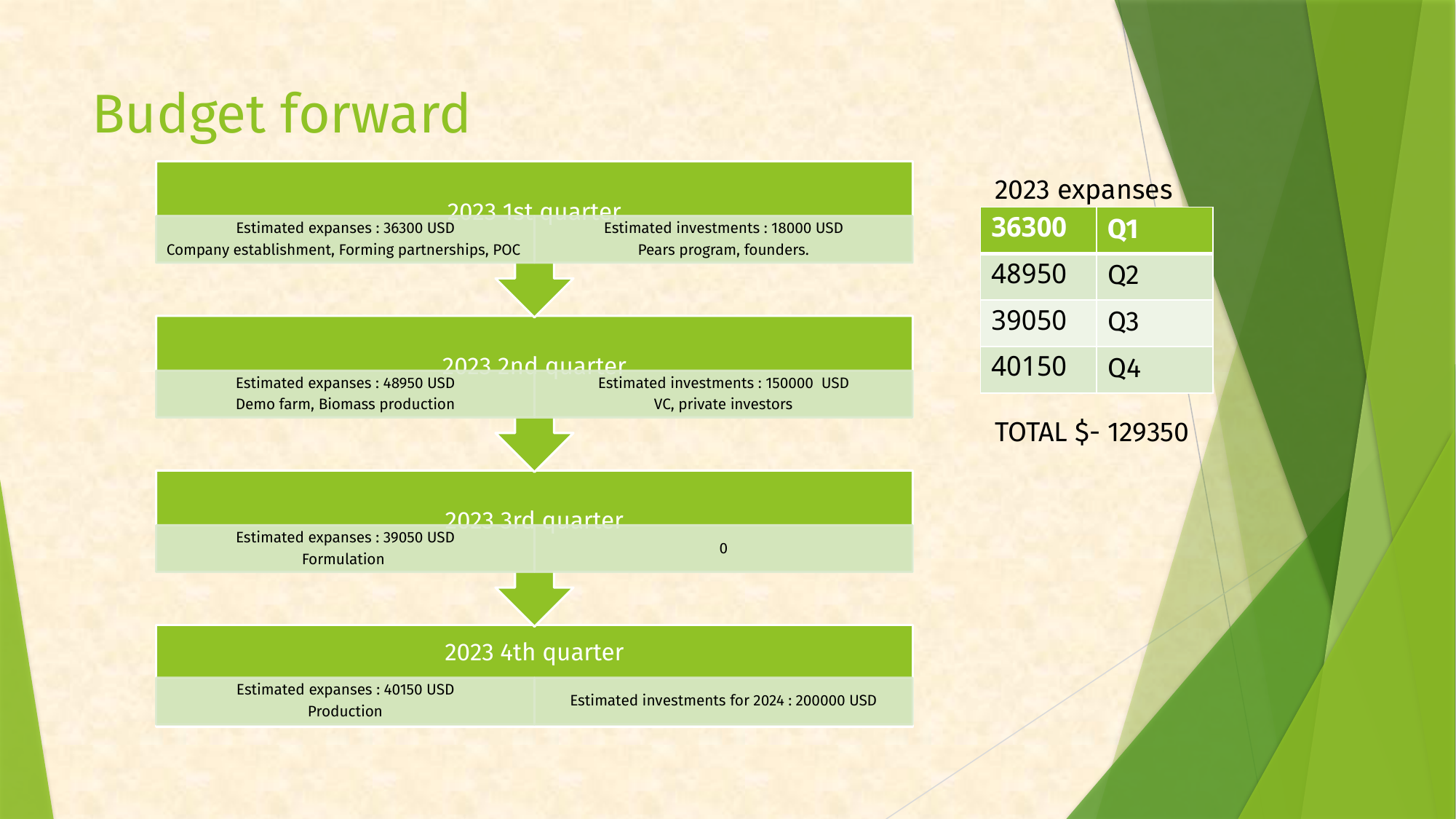

# Budget forward
2023 4th quarter
Estimated expanses : 40150 USD
Production
Estimated investments for 2024 : 200000 USD
2023 3rd quarter
Estimated expanses : 39050 USD
Formulation
0
2023 2nd quarter
Estimated expanses : 48950 USD
Demo farm, Biomass production
Estimated investments : 150000  USD
VC, private investors
2023 1st quarter
Estimated expanses : 36300 USD
Company establishment, Forming partnerships, POC
Estimated investments : 18000 USD
Pears program, founders.
2023 expanses
| 36300 | Q1 |
| --- | --- |
| 48950 | Q2 |
| 39050 | Q3 |
| 40150 | Q4 |
TOTAL $- 129350